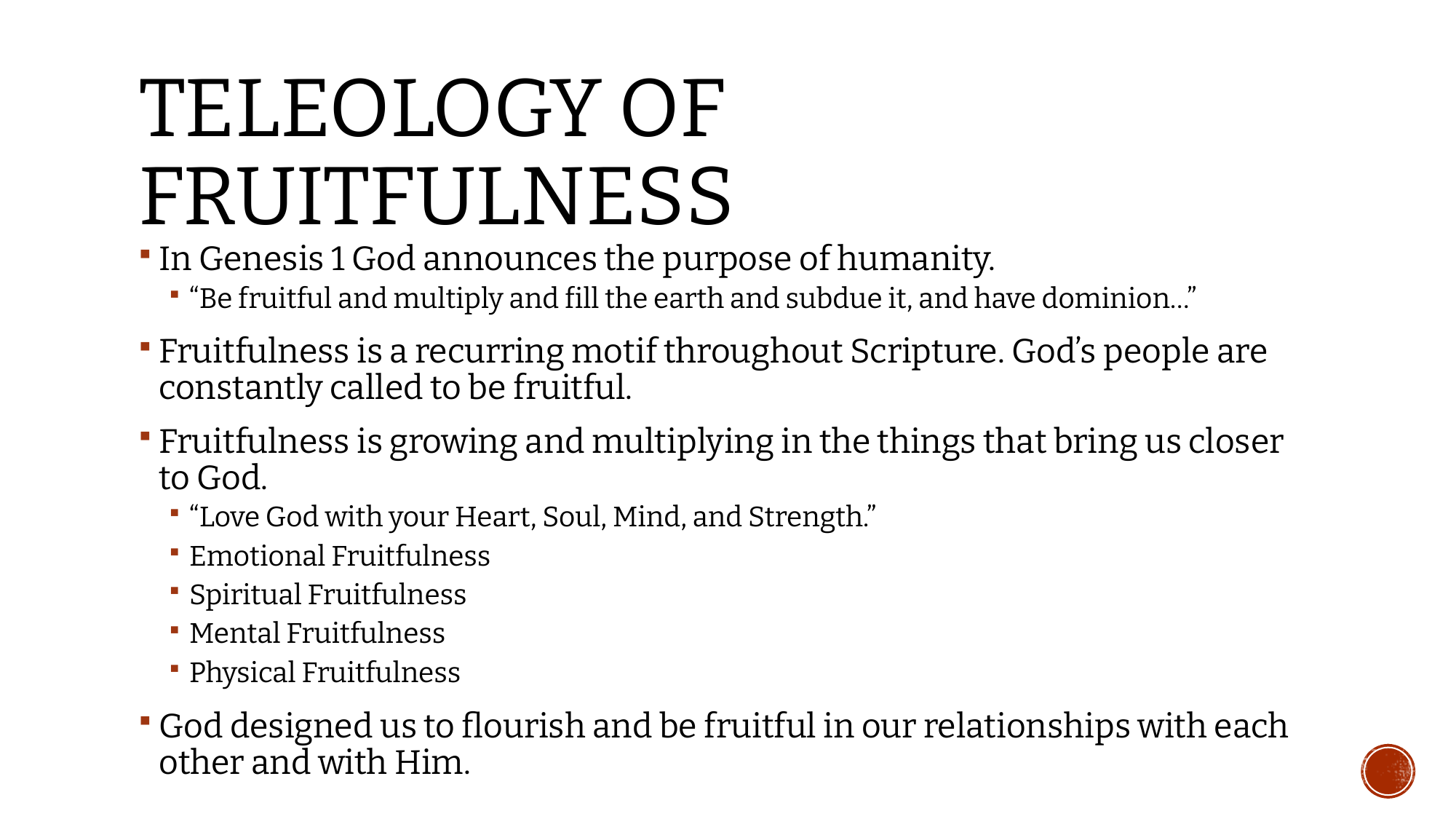

# Teleology of Fruitfulness
In Genesis 1 God announces the purpose of humanity.
“Be fruitful and multiply and fill the earth and subdue it, and have dominion…”
Fruitfulness is a recurring motif throughout Scripture. God’s people are constantly called to be fruitful.
Fruitfulness is growing and multiplying in the things that bring us closer to God.
“Love God with your Heart, Soul, Mind, and Strength.”
Emotional Fruitfulness
Spiritual Fruitfulness
Mental Fruitfulness
Physical Fruitfulness
God designed us to flourish and be fruitful in our relationships with each other and with Him.